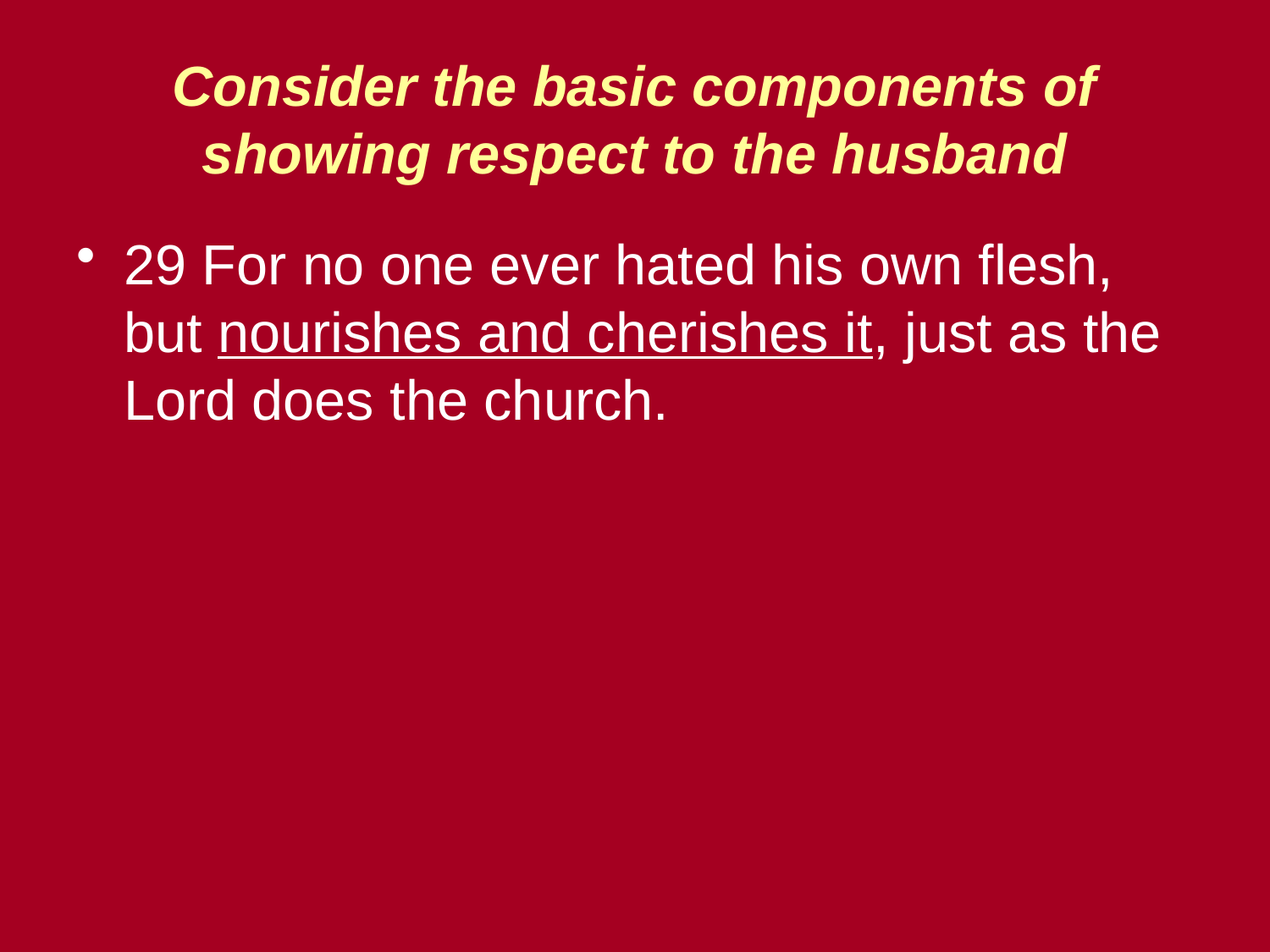

# Consider the basic components of showing respect to the husband
29 For no one ever hated his own flesh, but nourishes and cherishes it, just as the Lord does the church.